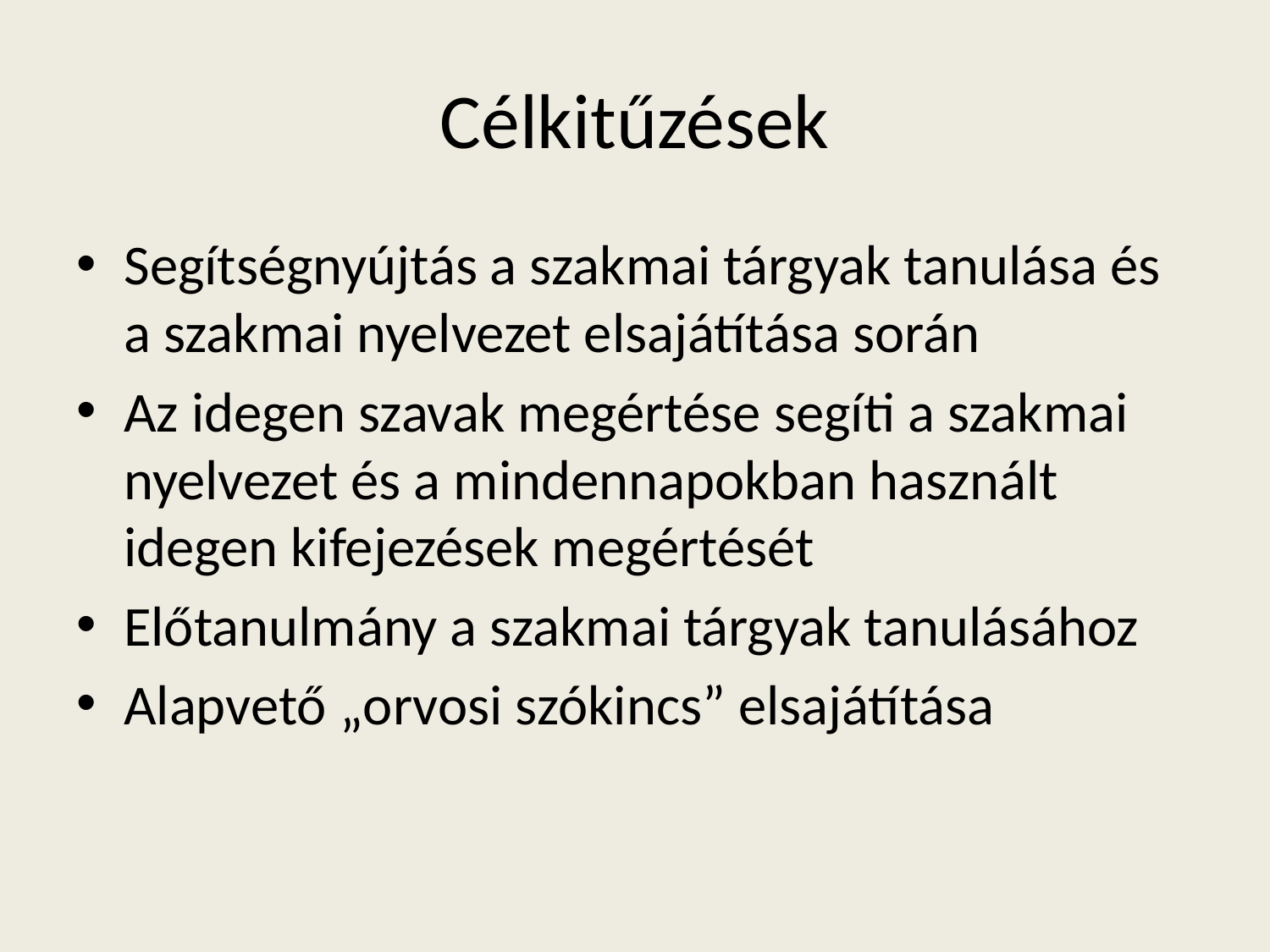

# Célkitűzések
Segítségnyújtás a szakmai tárgyak tanulása és a szakmai nyelvezet elsajátítása során
Az idegen szavak megértése segíti a szakmai nyelvezet és a mindennapokban használt idegen kifejezések megértését
Előtanulmány a szakmai tárgyak tanulásához
Alapvető „orvosi szókincs” elsajátítása